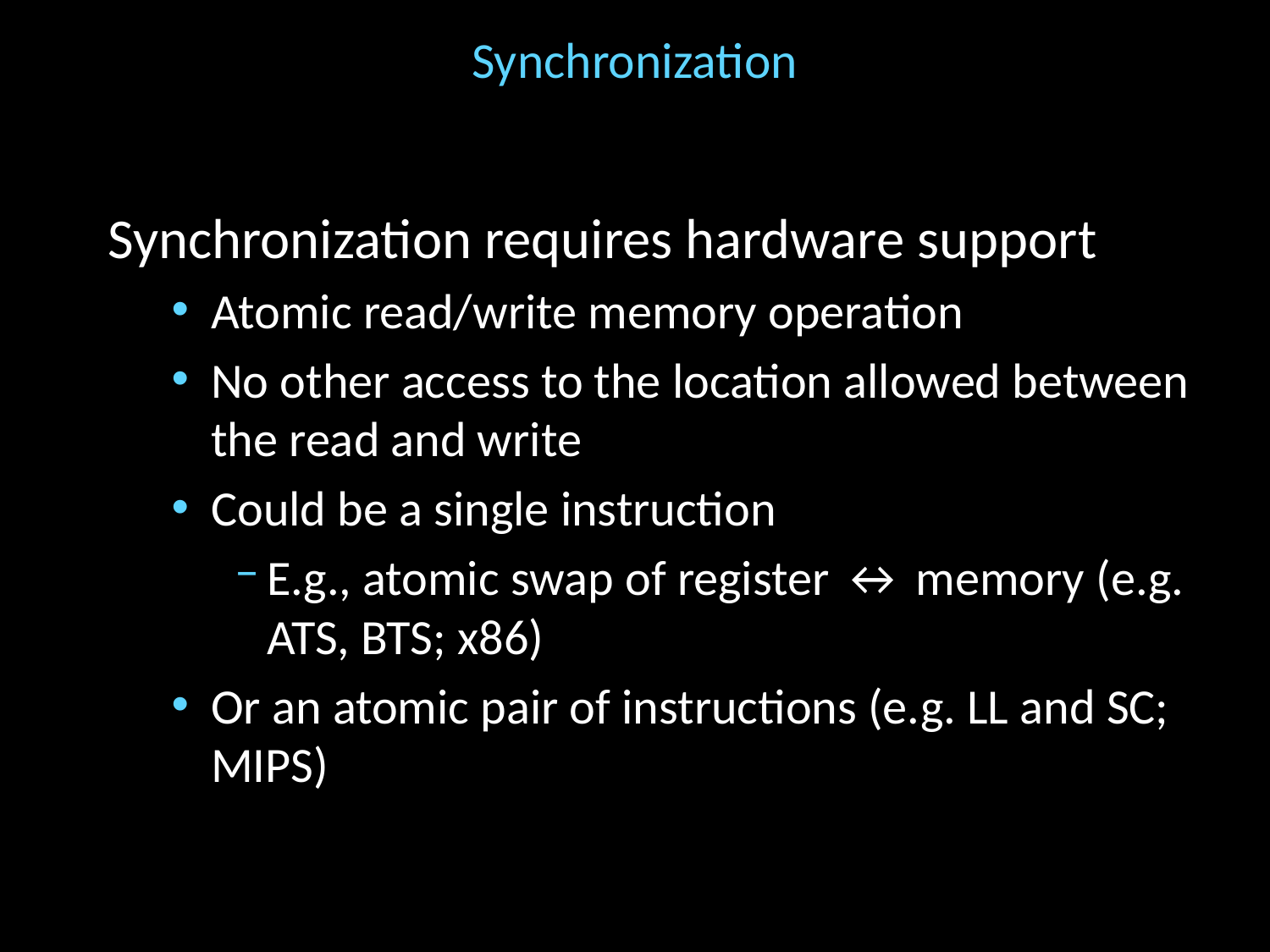

# Synchronization

Synchronization requires hardware support
Atomic read/write memory operation
No other access to the location allowed between the read and write
Could be a single instruction
E.g., atomic swap of register ↔ memory (e.g. ATS, BTS; x86)
Or an atomic pair of instructions (e.g. LL and SC; MIPS)